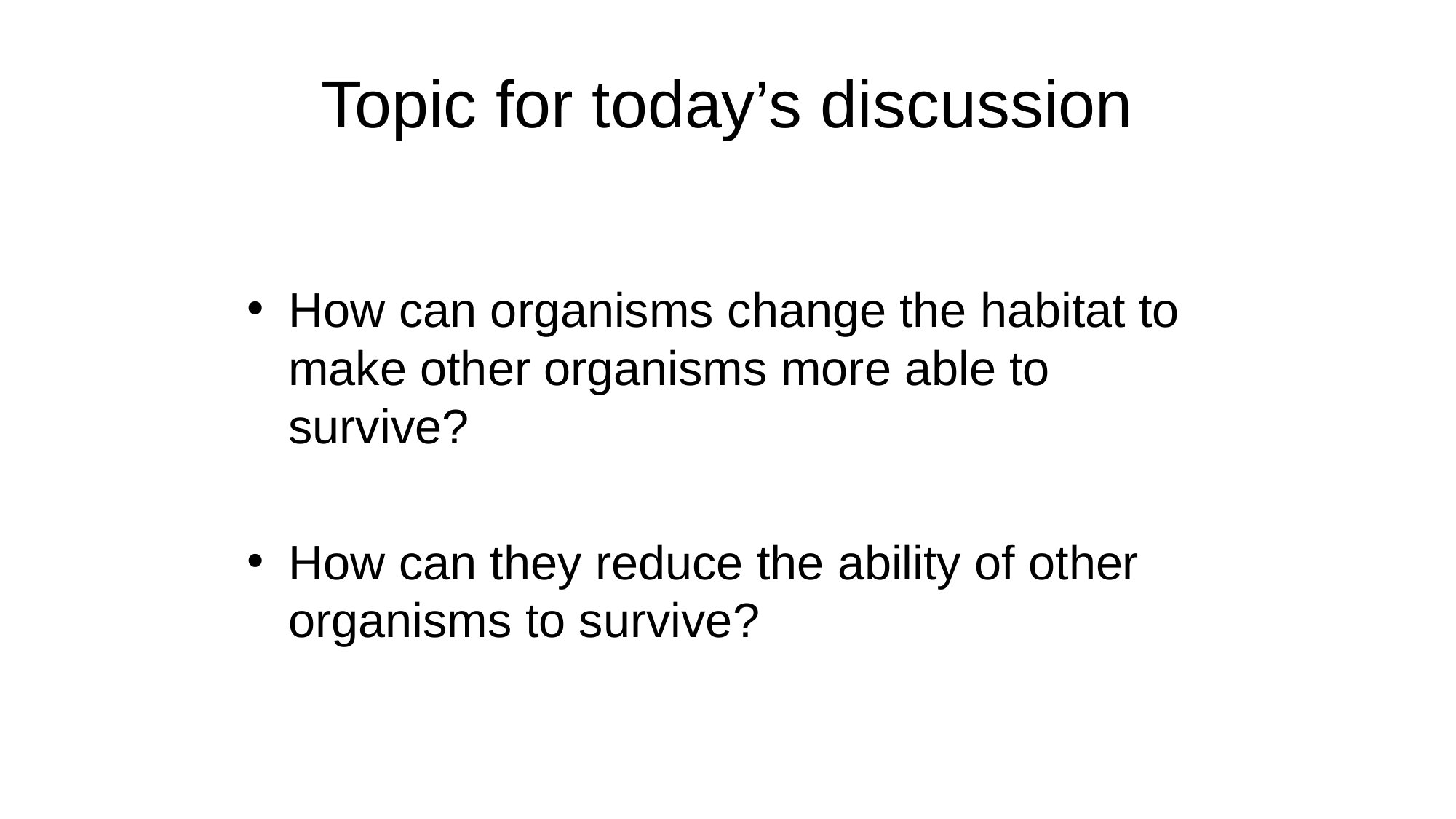

# Topic for today’s discussion
How can organisms change the habitat to make other organisms more able to survive?

How can they reduce the ability of other organisms to survive?